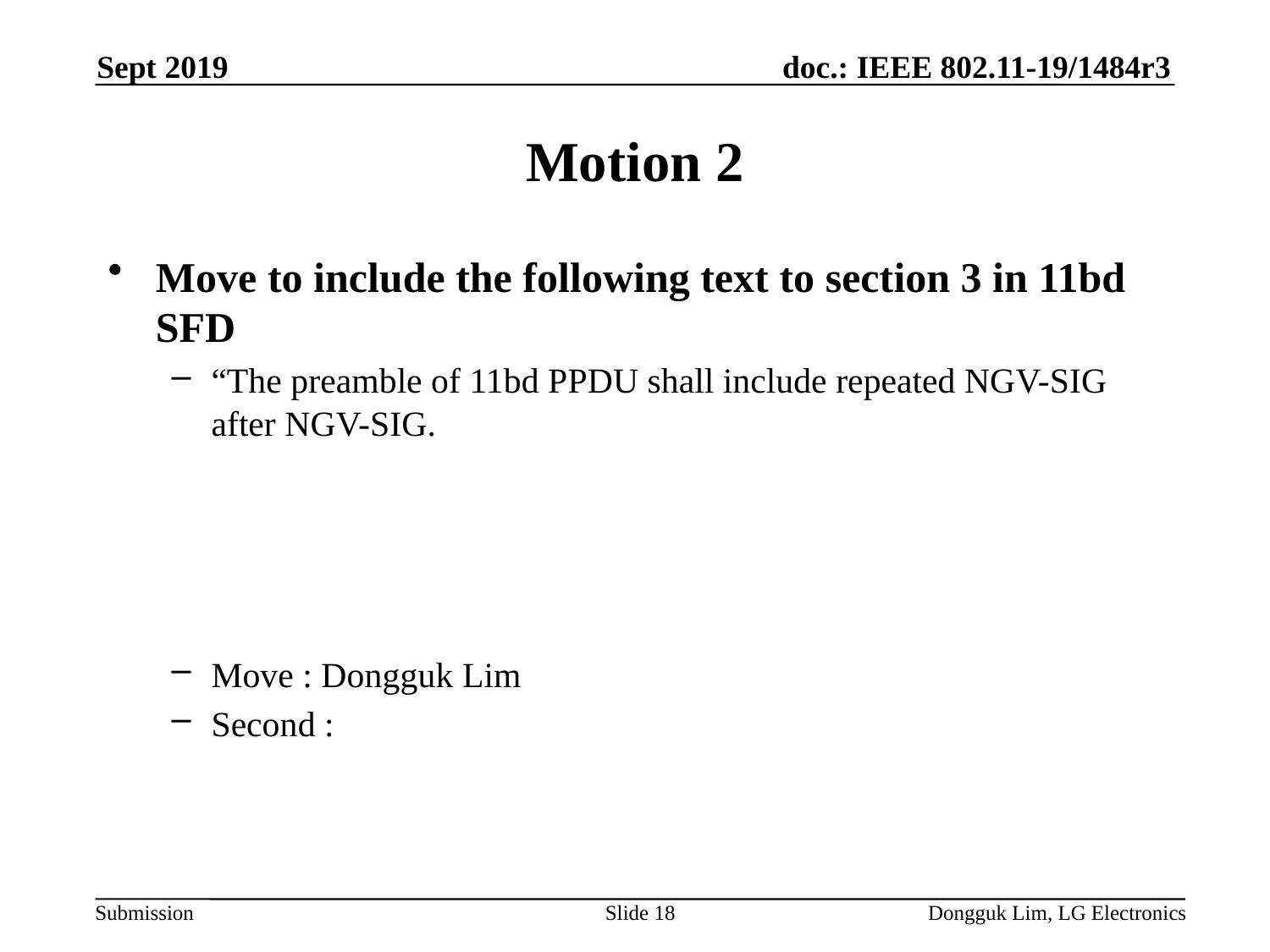

Sept 2019
# Motion 2
Move to include the following text to section 3 in 11bd SFD
“The preamble of 11bd PPDU shall include repeated NGV-SIG after NGV-SIG.

Move : Dongguk Lim
Second :
Slide 18
Dongguk Lim, LG Electronics